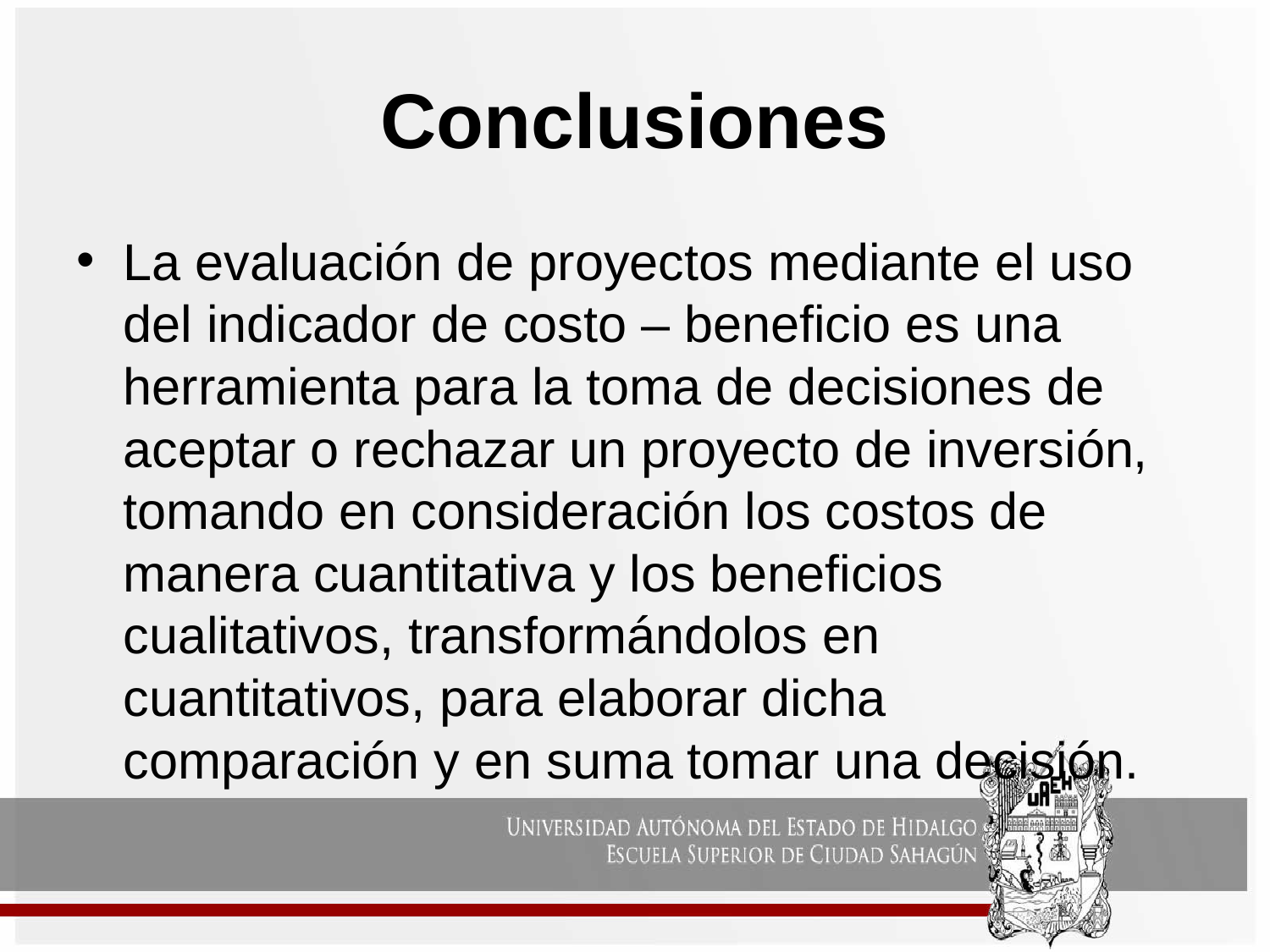

# Conclusiones
La evaluación de proyectos mediante el uso del indicador de costo – beneficio es una herramienta para la toma de decisiones de aceptar o rechazar un proyecto de inversión, tomando en consideración los costos de manera cuantitativa y los beneficios cualitativos, transformándolos en cuantitativos, para elaborar dicha comparación y en suma tomar una decisión.